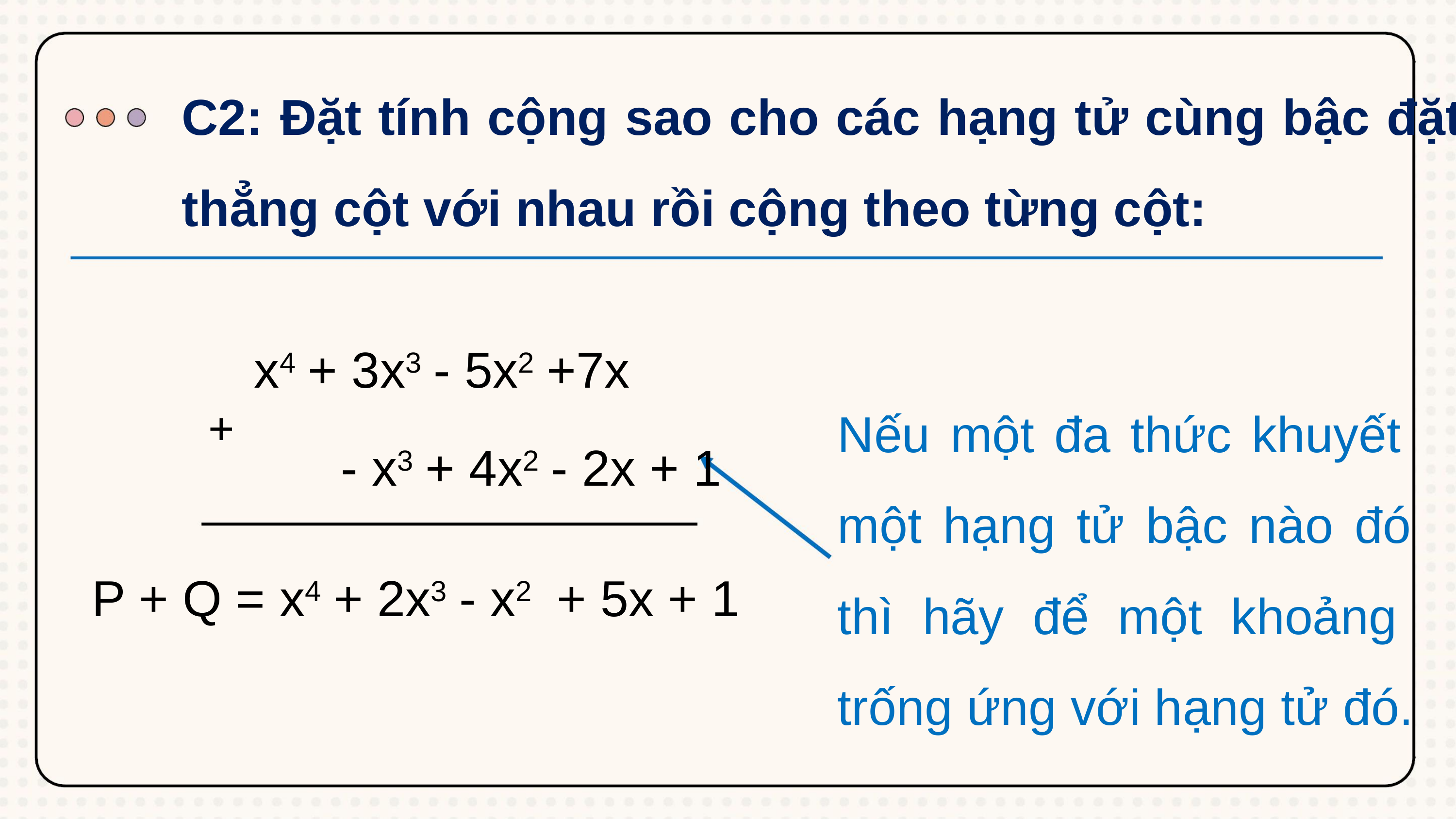

C2: Đặt tính cộng sao cho các hạng tử cùng bậc đặt
thẳng cột với nhau rồi cộng theo từng cột:
x4 + 3x3 - 5x2 +7x
+
Nếu một đa thức khuyết
một hạng tử bậc nào đó
thì hãy để một khoảng
trống ứng với hạng tử đó.
- x3 + 4x2 - 2x + 1
P + Q = x4 + 2x3 - x2 + 5x + 1